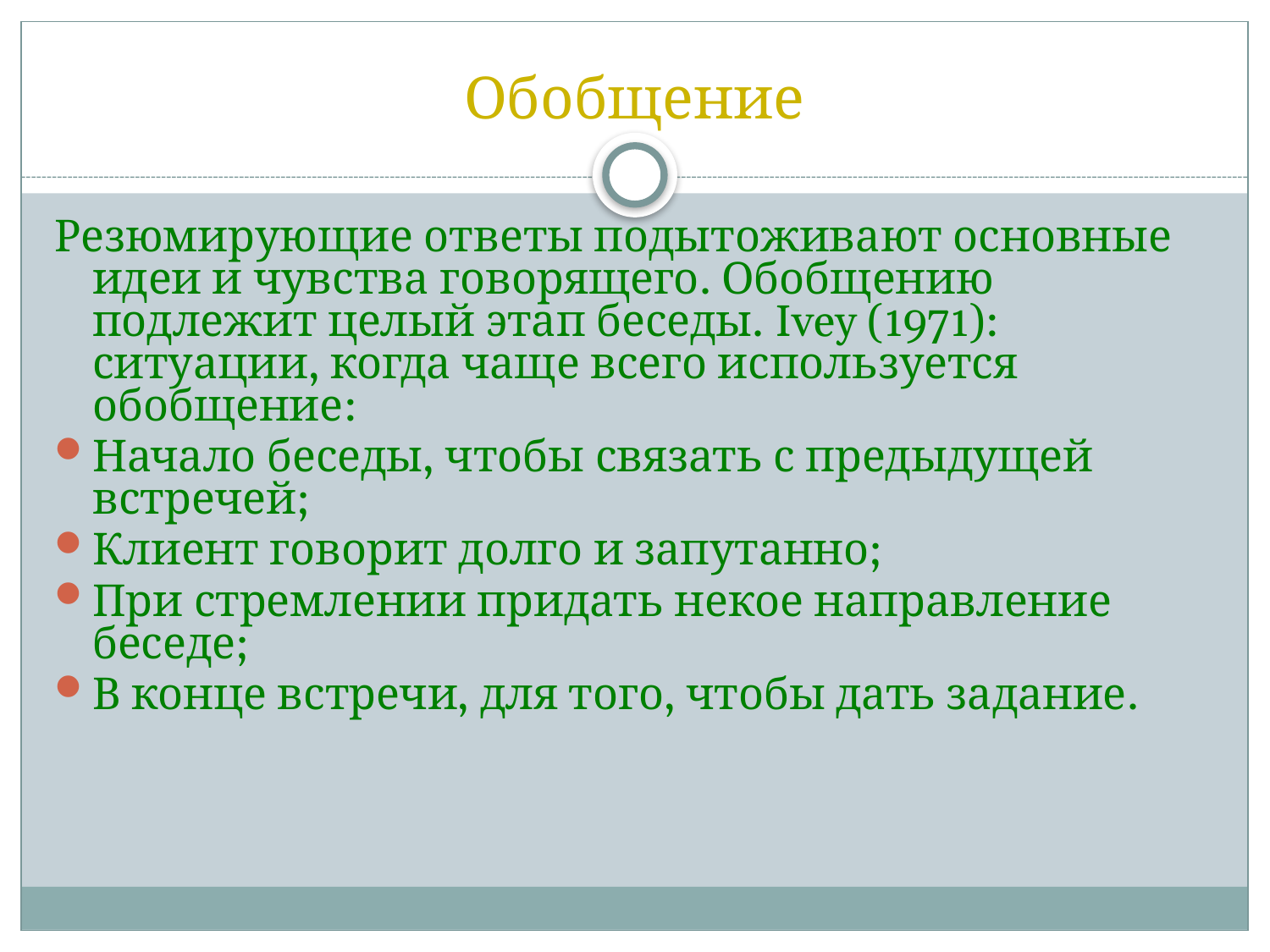

# Обобщение
Резюмирующие ответы подытоживают основные идеи и чувства говорящего. Обобщению подлежит целый этап беседы. Ivey (1971): ситуации, когда чаще всего используется обобщение:
Начало беседы, чтобы связать с предыдущей встречей;
Клиент говорит долго и запутанно;
При стремлении придать некое направление беседе;
В конце встречи, для того, чтобы дать задание.